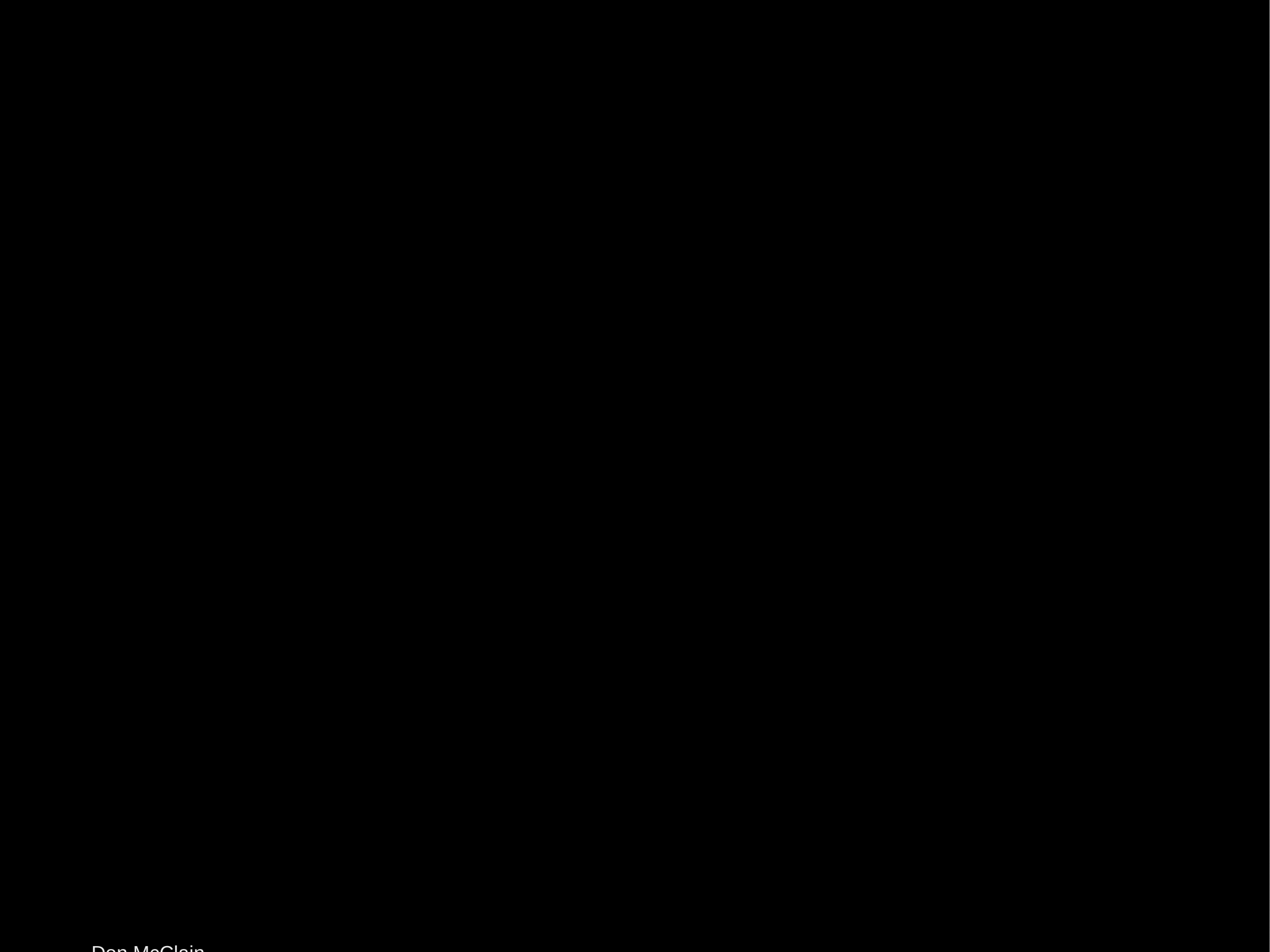

#
Don McClain
W. 65th St church of Christ / March 9,2008